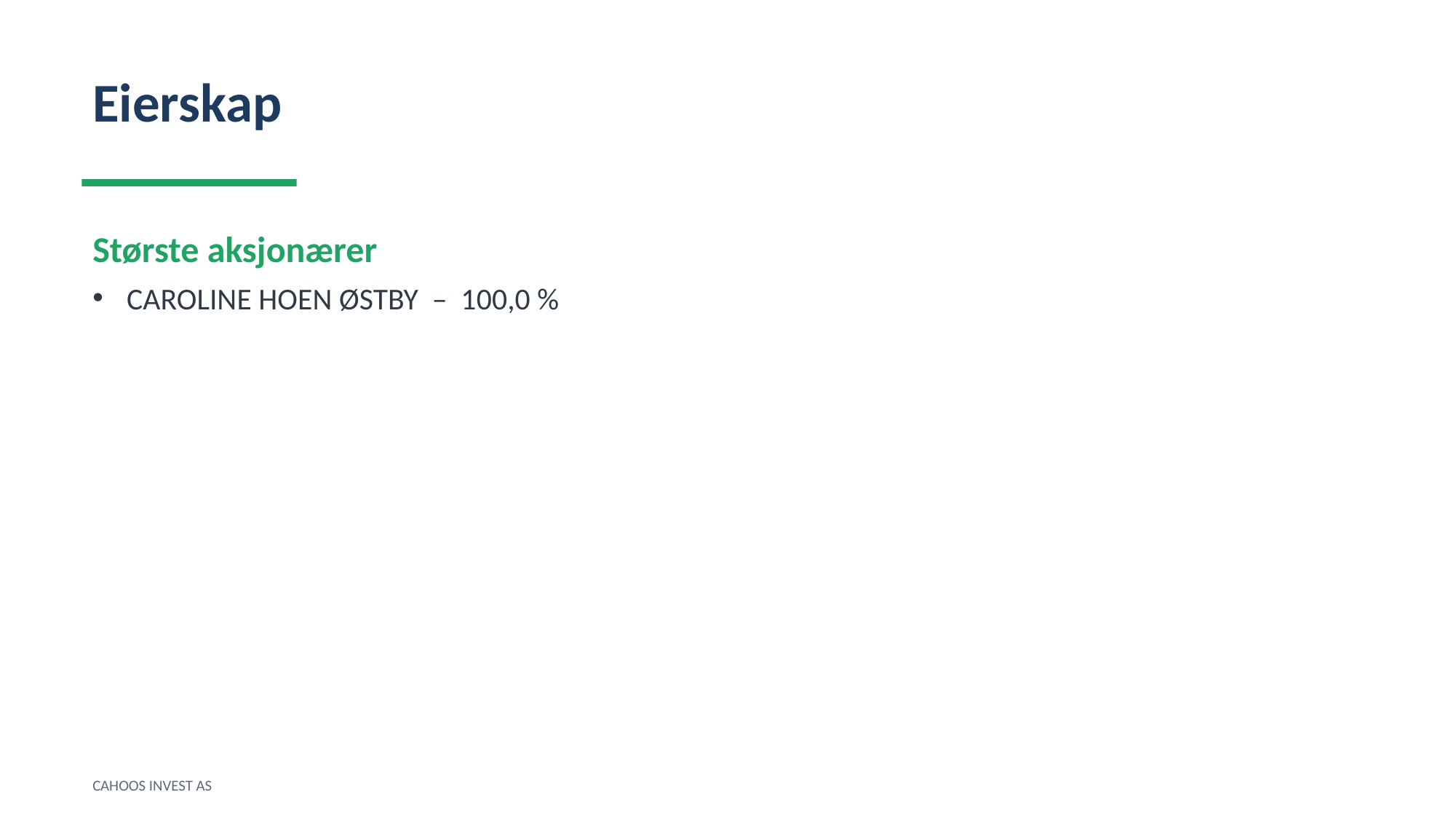

Eierskap

Største aksjonærer
CAROLINE HOEN ØSTBY  –  100,0 %
CAHOOS INVEST AS